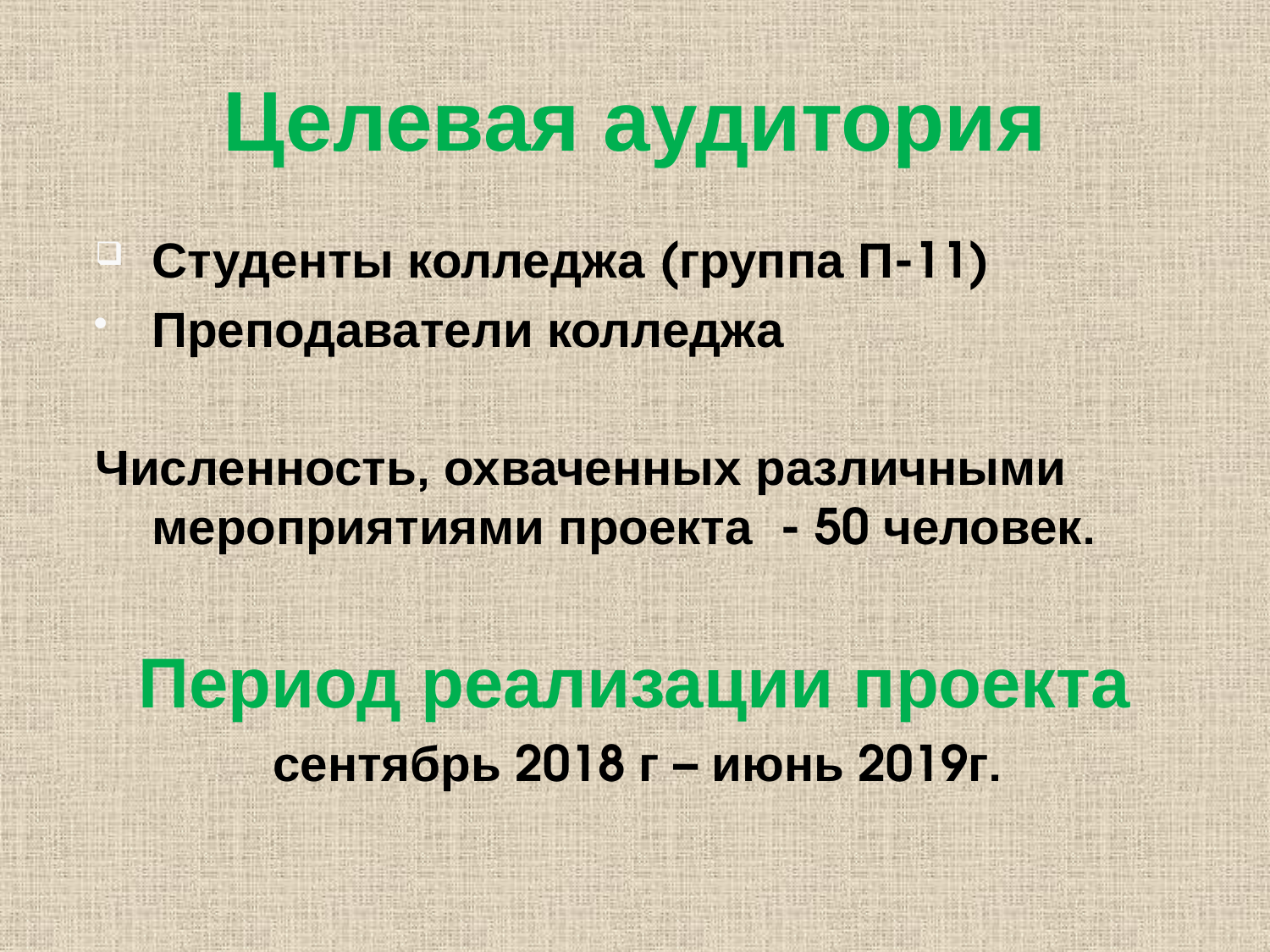

# Целевая аудитория
Студенты колледжа (группа П-11)
Преподаватели колледжа

Численность, охваченных различными мероприятиями проекта  - 50 человек.

Период реализации проекта
сентябрь 2018 г – июнь 2019г.